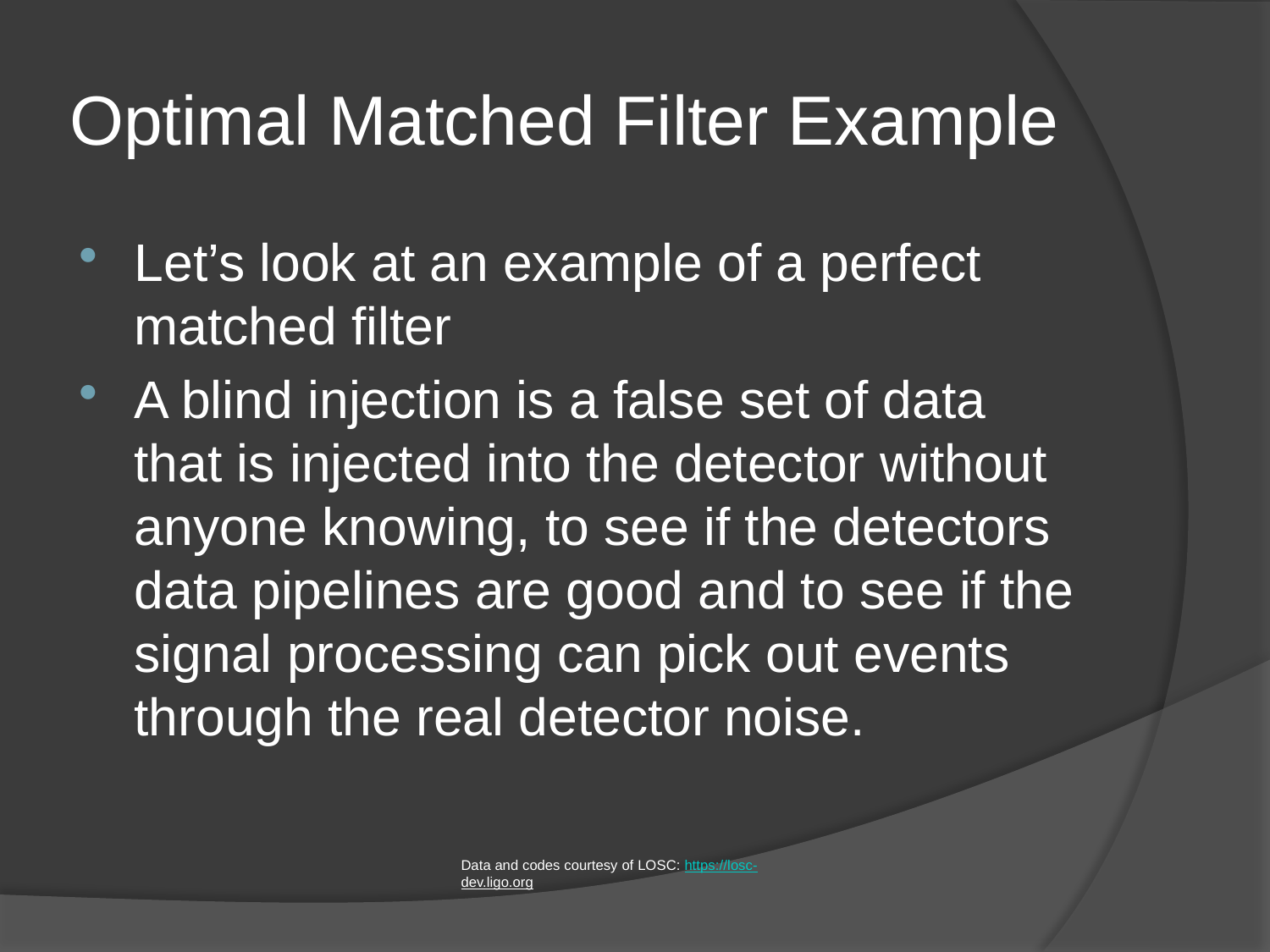

# Optimal Matched Filter Example
Let’s look at an example of a perfect matched filter
A blind injection is a false set of data that is injected into the detector without anyone knowing, to see if the detectors data pipelines are good and to see if the signal processing can pick out events through the real detector noise.

Data and codes courtesy of LOSC: https://losc-dev.ligo.org